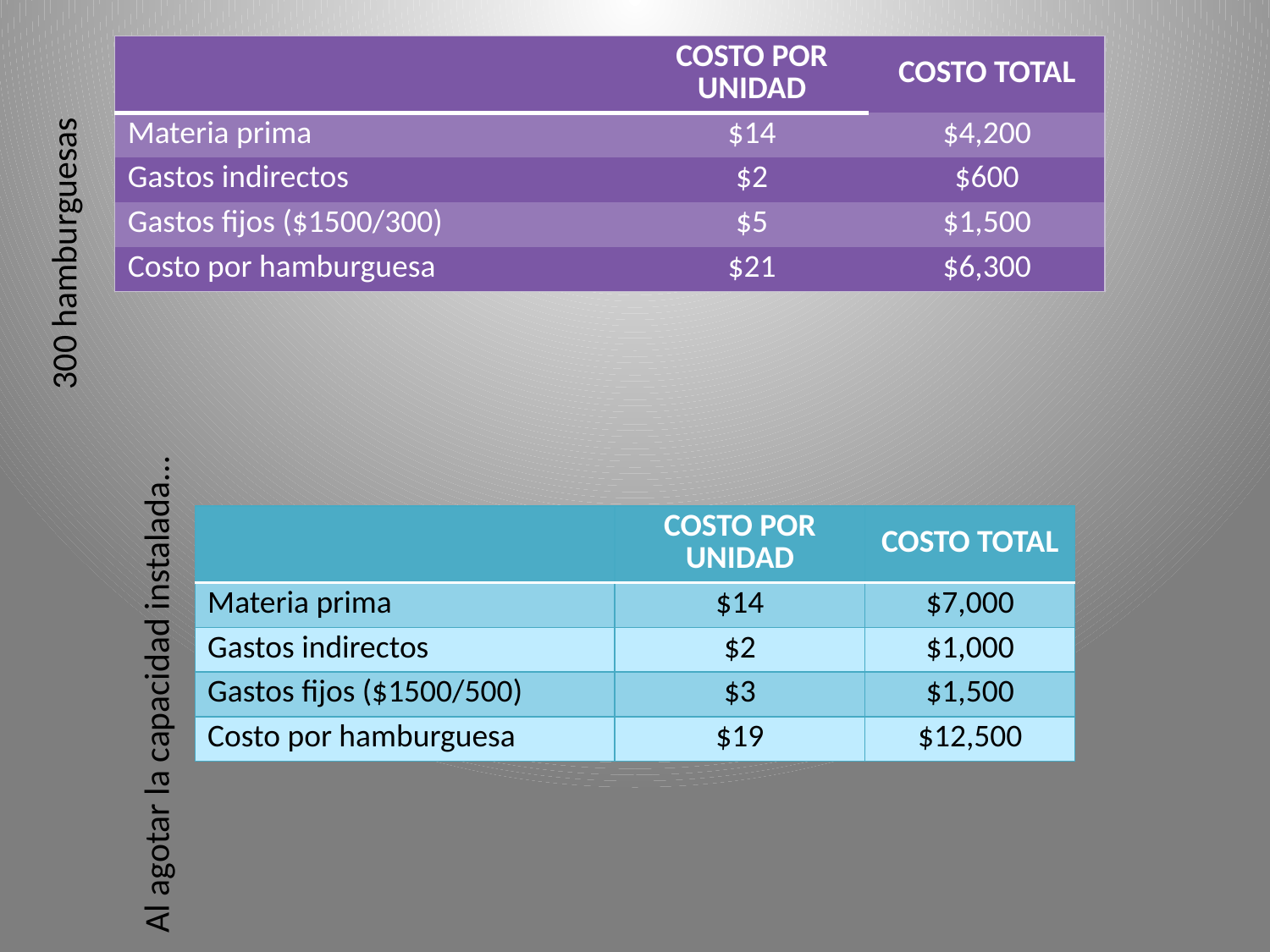

|  | COSTO POR UNIDAD | COSTO TOTAL |
| --- | --- | --- |
| Materia prima | $14 | $4,200 |
| Gastos indirectos | $2 | $600 |
| Gastos fijos ($1500/300) | $5 | $1,500 |
| Costo por hamburguesa | $21 | $6,300 |
300 hamburguesas
|  | COSTO POR UNIDAD | COSTO TOTAL |
| --- | --- | --- |
| Materia prima | $14 | $7,000 |
| Gastos indirectos | $2 | $1,000 |
| Gastos fijos ($1500/500) | $3 | $1,500 |
| Costo por hamburguesa | $19 | $12,500 |
Al agotar la capacidad instalada…